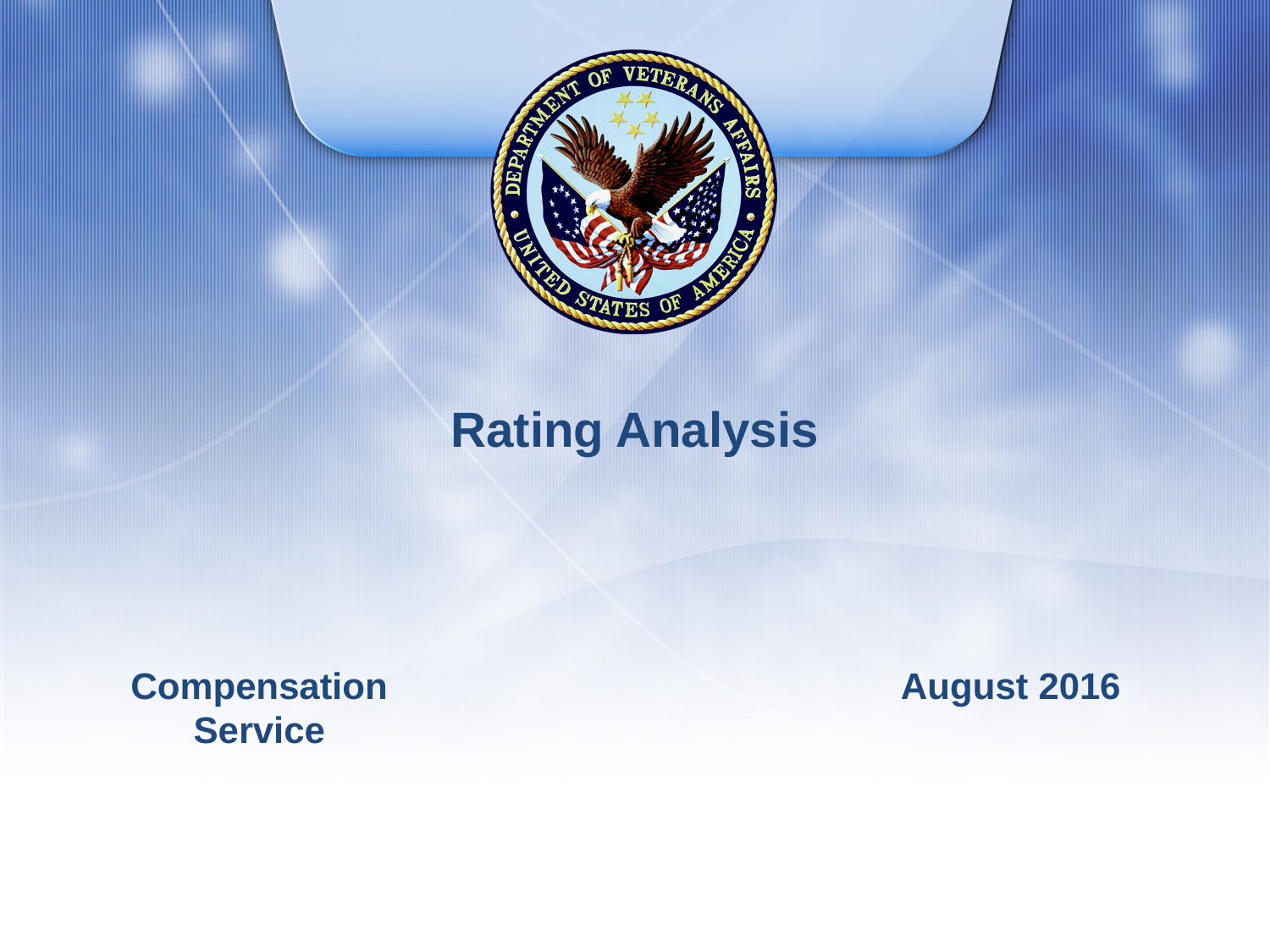

# Rating Analysis
Compensation Service
August 2016